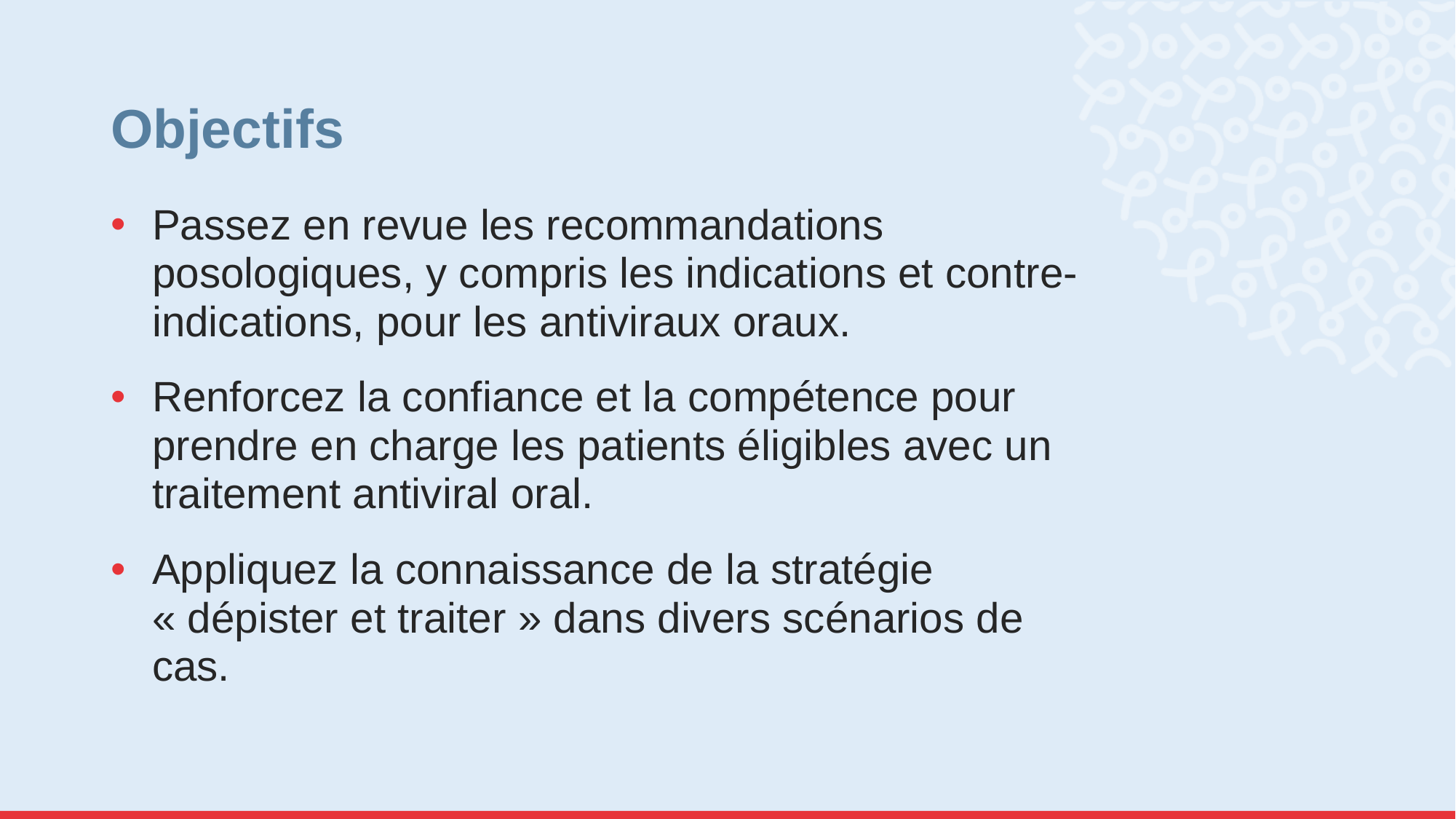

# Objectifs
Passez en revue les recommandations posologiques, y compris les indications et contre-indications, pour les antiviraux oraux.
Renforcez la confiance et la compétence pour prendre en charge les patients éligibles avec un traitement antiviral oral.
Appliquez la connaissance de la stratégie « dépister et traiter » dans divers scénarios de cas.